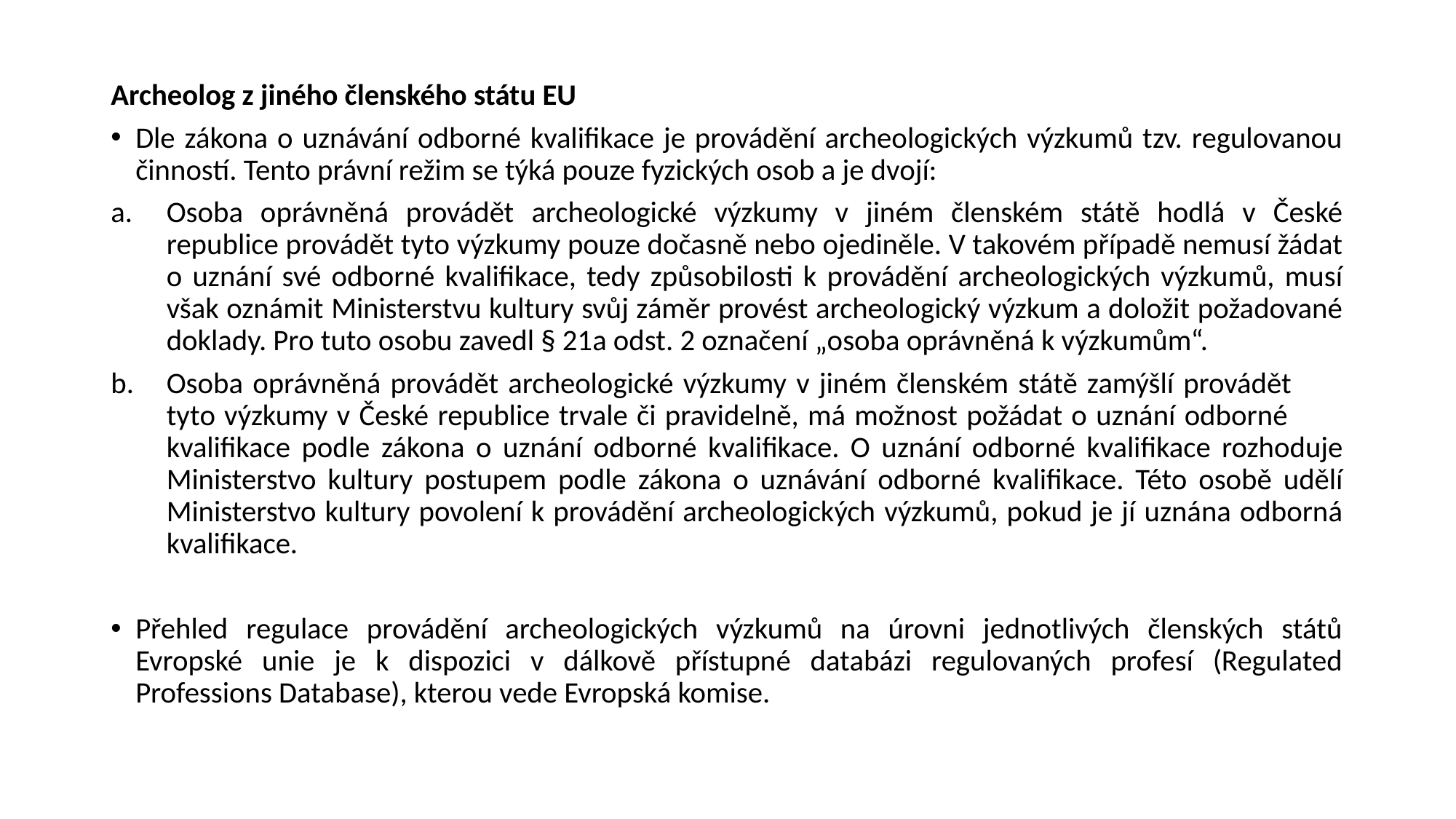

#
Archeolog z jiného členského státu EU
Dle zákona o uznávání odborné kvalifikace je provádění archeologických výzkumů tzv. regulovanou činností. Tento právní režim se týká pouze fyzických osob a je dvojí:
Osoba oprávněná provádět archeologické výzkumy v jiném členském státě hodlá v České republice provádět tyto výzkumy pouze dočasně nebo ojediněle. V takovém případě nemusí žádat o uznání své odborné kvalifikace, tedy způsobilosti k provádění archeologických výzkumů, musí však oznámit Ministerstvu kultury svůj záměr provést archeologický výzkum a doložit požadované doklady. Pro tuto osobu zavedl § 21a odst. 2 označení „osoba oprávněná k výzkumům“.
Osoba oprávněná provádět archeologické výzkumy v jiném členském státě zamýšlí provádět 	tyto výzkumy v České republice trvale či pravidelně, má možnost požádat o uznání odborné 	kvalifikace podle zákona o uznání odborné kvalifikace. O uznání odborné kvalifikace rozhoduje Ministerstvo kultury postupem podle zákona o uznávání odborné kvalifikace. Této osobě udělí Ministerstvo kultury povolení k provádění archeologických výzkumů, pokud je jí uznána odborná kvalifikace.

Přehled regulace provádění archeologických výzkumů na úrovni jednotlivých členských států Evropské unie je k dispozici v dálkově přístupné databázi regulovaných profesí (Regulated Professions Database), kterou vede Evropská komise.